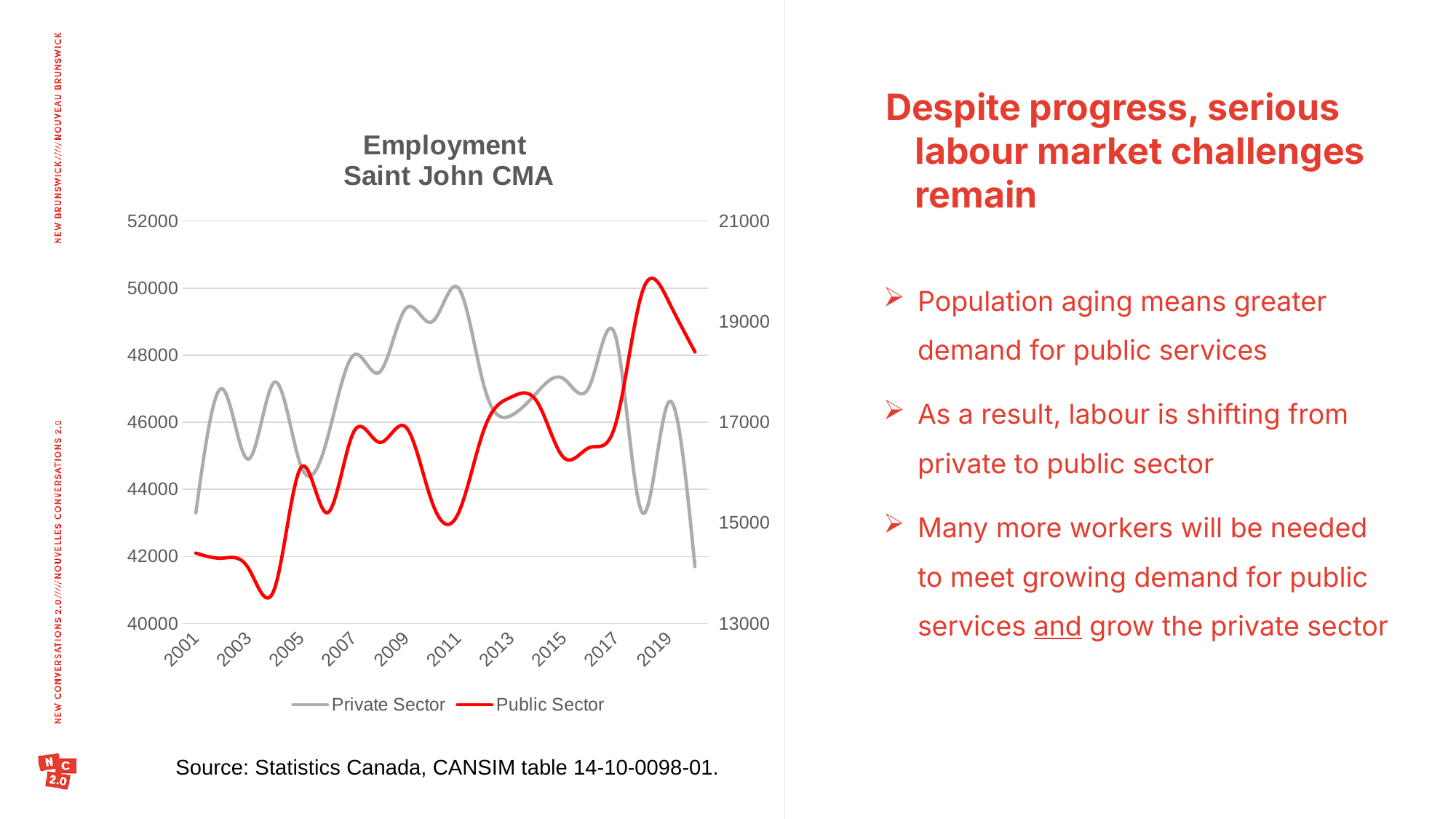

Despite progress, serious labour market challenges remain

### Chart: Employment
Saint John CMA

| Category | Private Sector | Public Sector |
|---|---|---|
| 2001 | 43300.00000000001 | 14400.0 |
| 2002 | 47000.0 | 14300.0 |
| 2003 | 44900.0 | 14100.0 |
| 2004 | 47199.99999999999 | 13700.0 |
| 2005 | 44699.99999999999 | 16100.000000000002 |
| 2006 | 45500.0 | 15200.0 |
| 2007 | 48000.0 | 16800.0 |
| 2008 | 47500.0 | 16600.0 |
| 2009 | 49399.99999999999 | 16900.0 |
| 2010 | 49000.00000000001 | 15399.999999999998 |
| 2011 | 50000.0 | 15200.0 |
| 2012 | 47000.0 | 16900.0 |
| 2013 | 46200.0 | 17500.0 |
| 2014 | 46900.0 | 17400.0 |
| 2015 | 47300.000000000015 | 16300.0 |
| 2016 | 47100.0 | 16500.0 |
| 2017 | 48499.99999999999 | 17000.0 |
| 2018 | 43300.0 | 19600.0 |
| 2019 | 46599.99999999999 | 19400.0 |
| 2020 | 41700.0 | 18400.0 |
Population aging means greater demand for public services
As a result, labour is shifting from private to public sector
Many more workers will be needed to meet growing demand for public services and grow the private sector
Source: Statistics Canada, CANSIM table 14-10-0098-01.